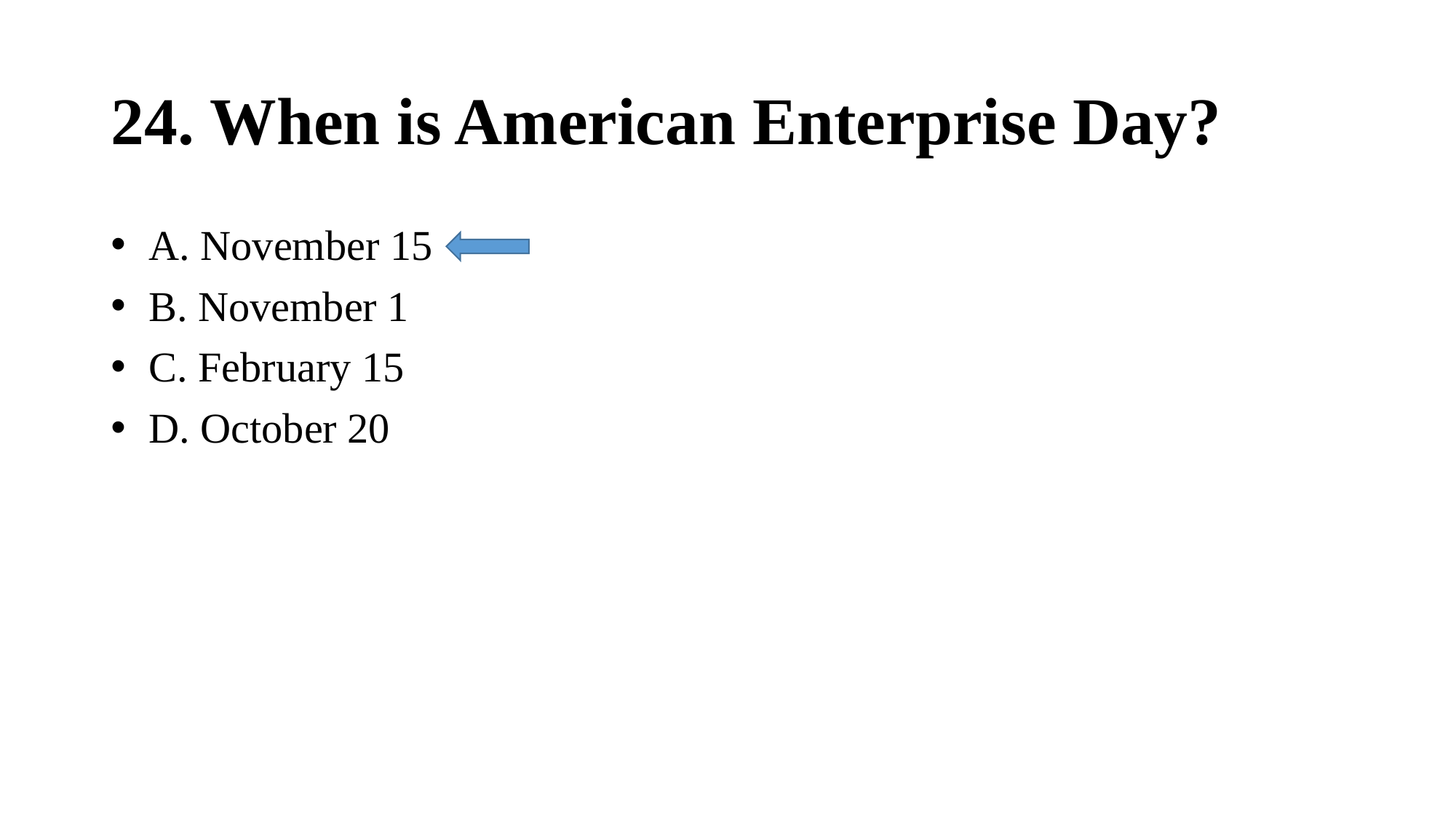

# 24. When is American Enterprise Day?
 A. November 15
 B. November 1
 C. February 15
 D. October 20